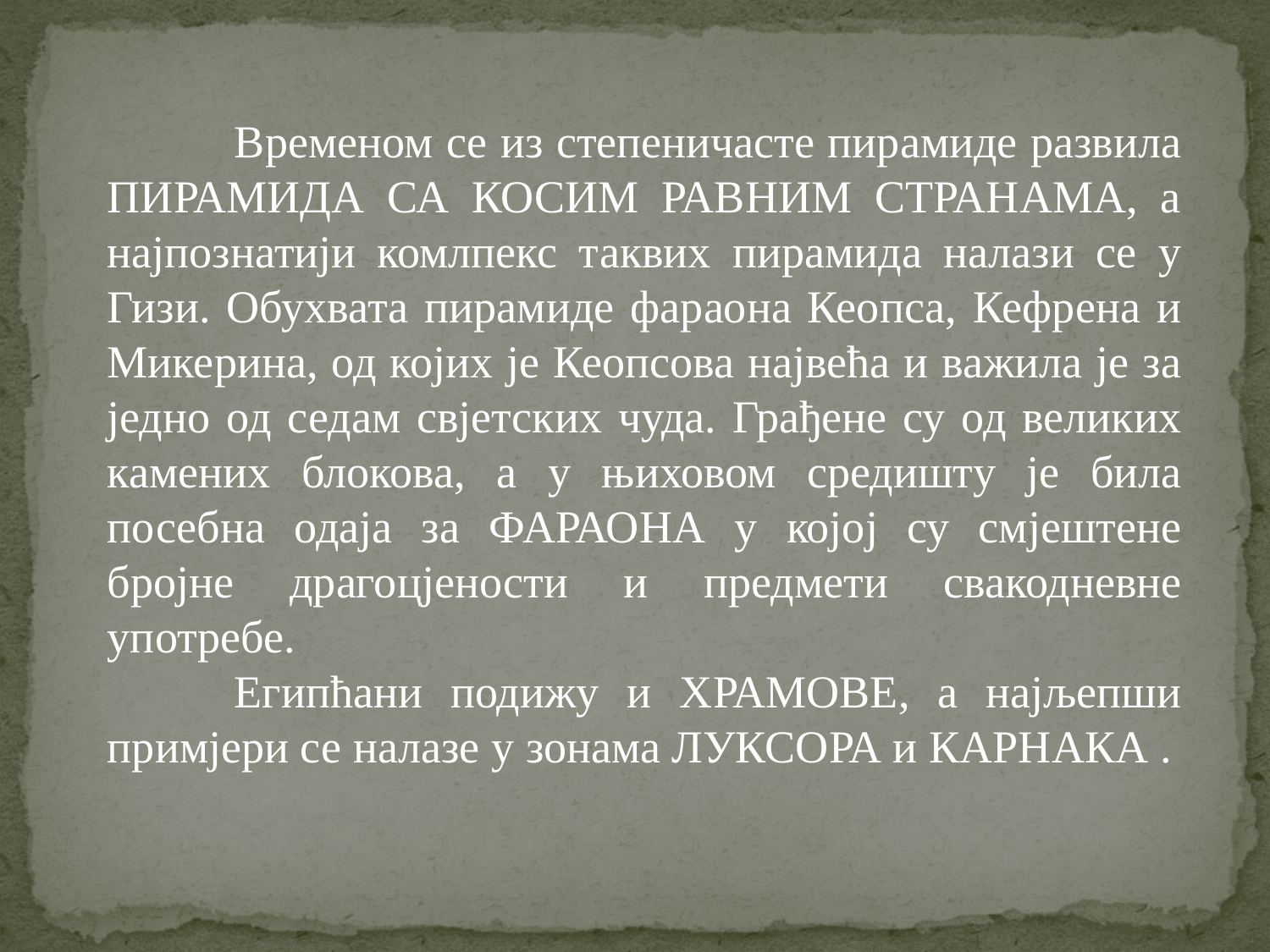

Временом се из степеничасте пирамиде развила ПИРАМИДА СА КОСИМ РАВНИМ СТРАНАМА, а најпознатији комлпекс таквих пирамида налази се у Гизи. Обухвата пирамиде фараона Кеопса, Кефрена и Микерина, од којих је Кеопсова највећа и важила је за једно од седам свјетских чуда. Грађене су од великих камених блокова, а у њиховом средишту је била посебна одаја за ФАРАОНА у којој су смјештене бројне драгоцјености и предмети свакодневне употребе.
	Египћани подижу и ХРАМОВЕ, а најљепши примјери се налазе у зонама ЛУКСОРА и КАРНАКА .